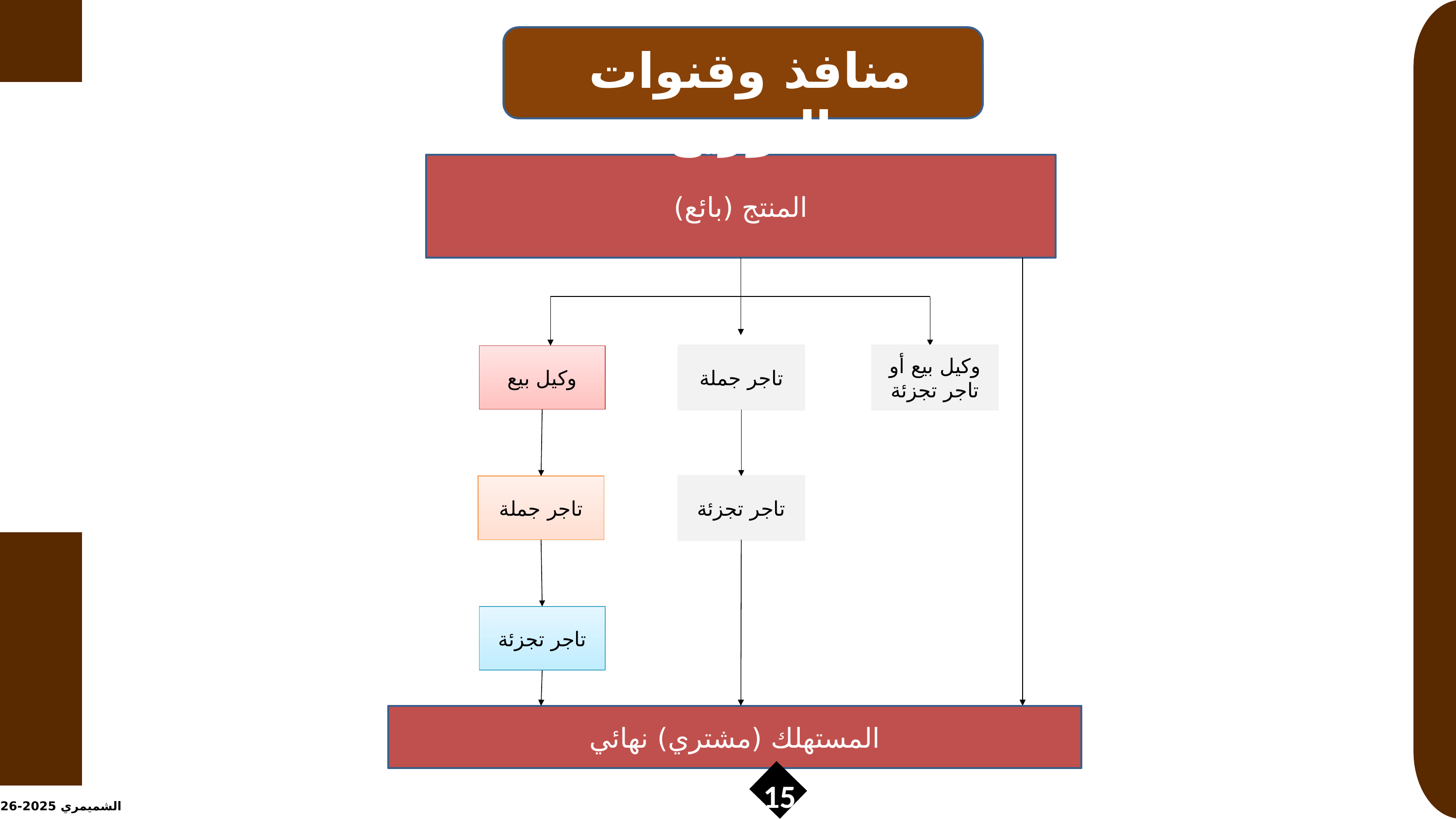

منافذ وقنوات التوزيع
المنتج (بائع)
وكيل بيع
تاجر جملة
وكيل بيع أو تاجر تجزئة
تاجر جملة
تاجر تجزئة
تاجر تجزئة
المستهلك (مشتري) نهائي

15
الشميمري 2025-2026